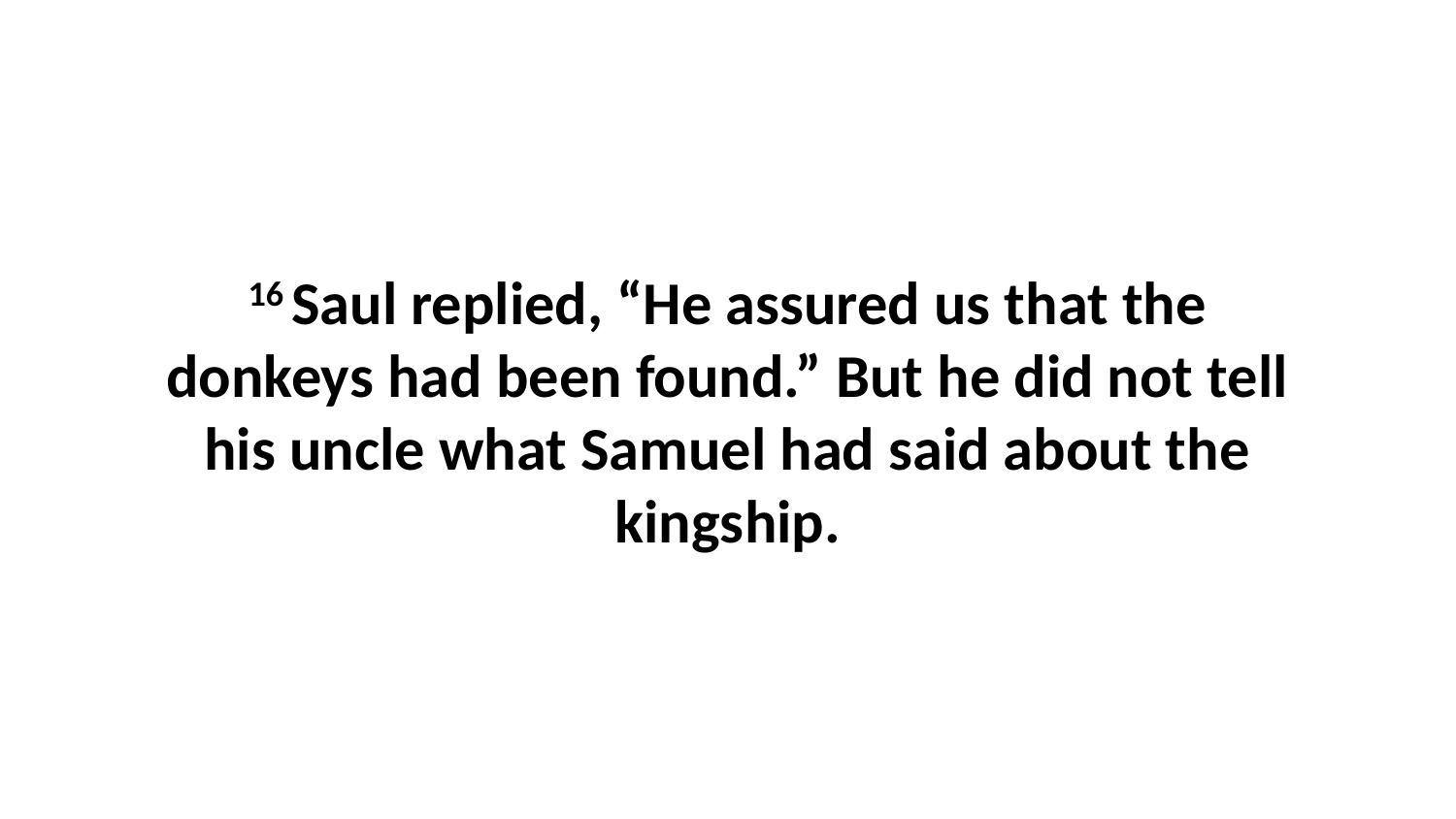

16 Saul replied, “He assured us that the donkeys had been found.” But he did not tell his uncle what Samuel had said about the kingship.